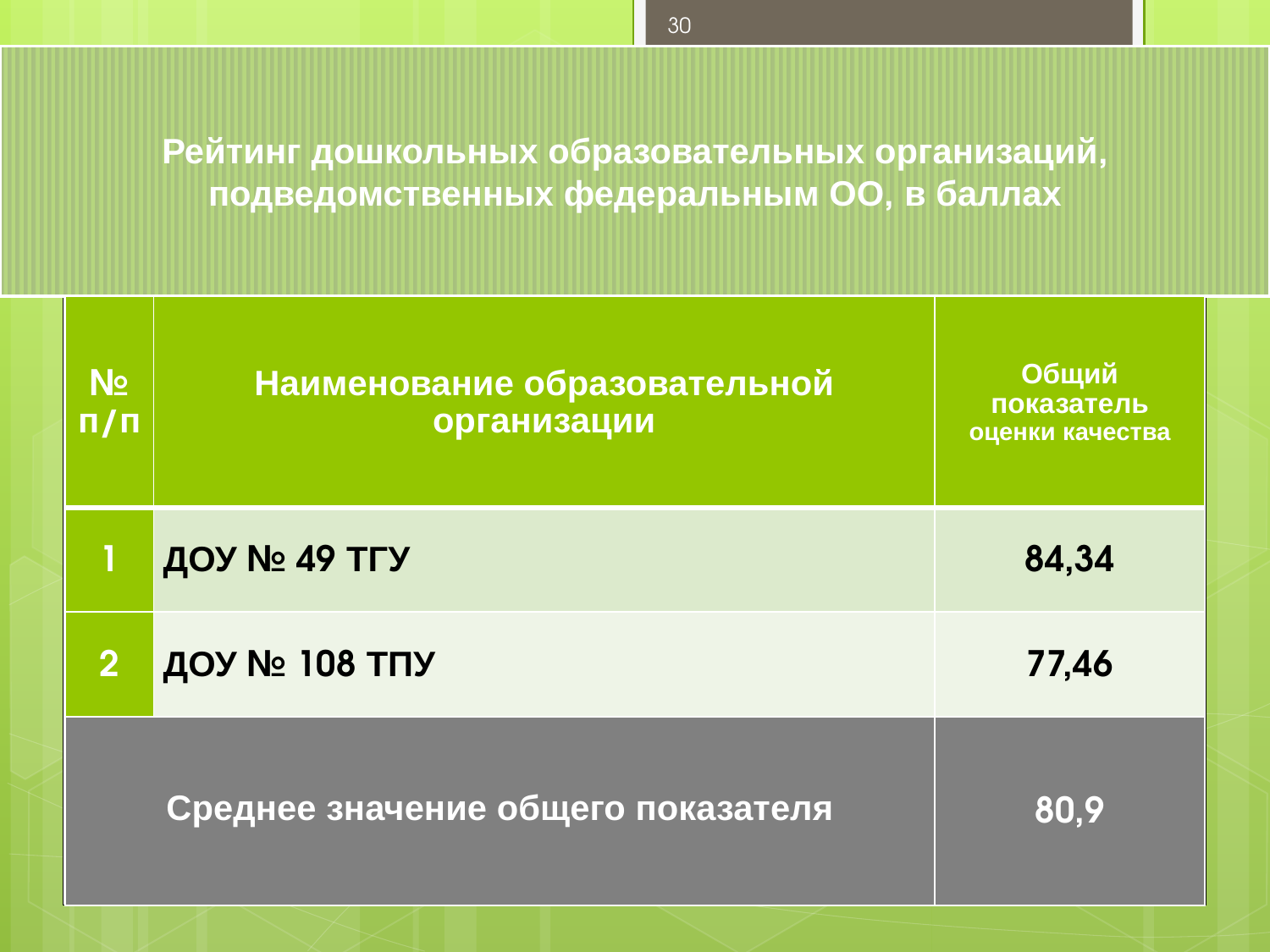

30
Рейтинг дошкольных образовательных организаций, подведомственных федеральным ОО, в баллах
| № п/п | Наименование образовательной организации | Общий показатель оценки качества |
| --- | --- | --- |
| 1 | ДОУ № 49 ТГУ | 84,34 |
| 2 | ДОУ № 108 ТПУ | 77,46 |
| Среднее значение общего показателя |  | 80,9 |